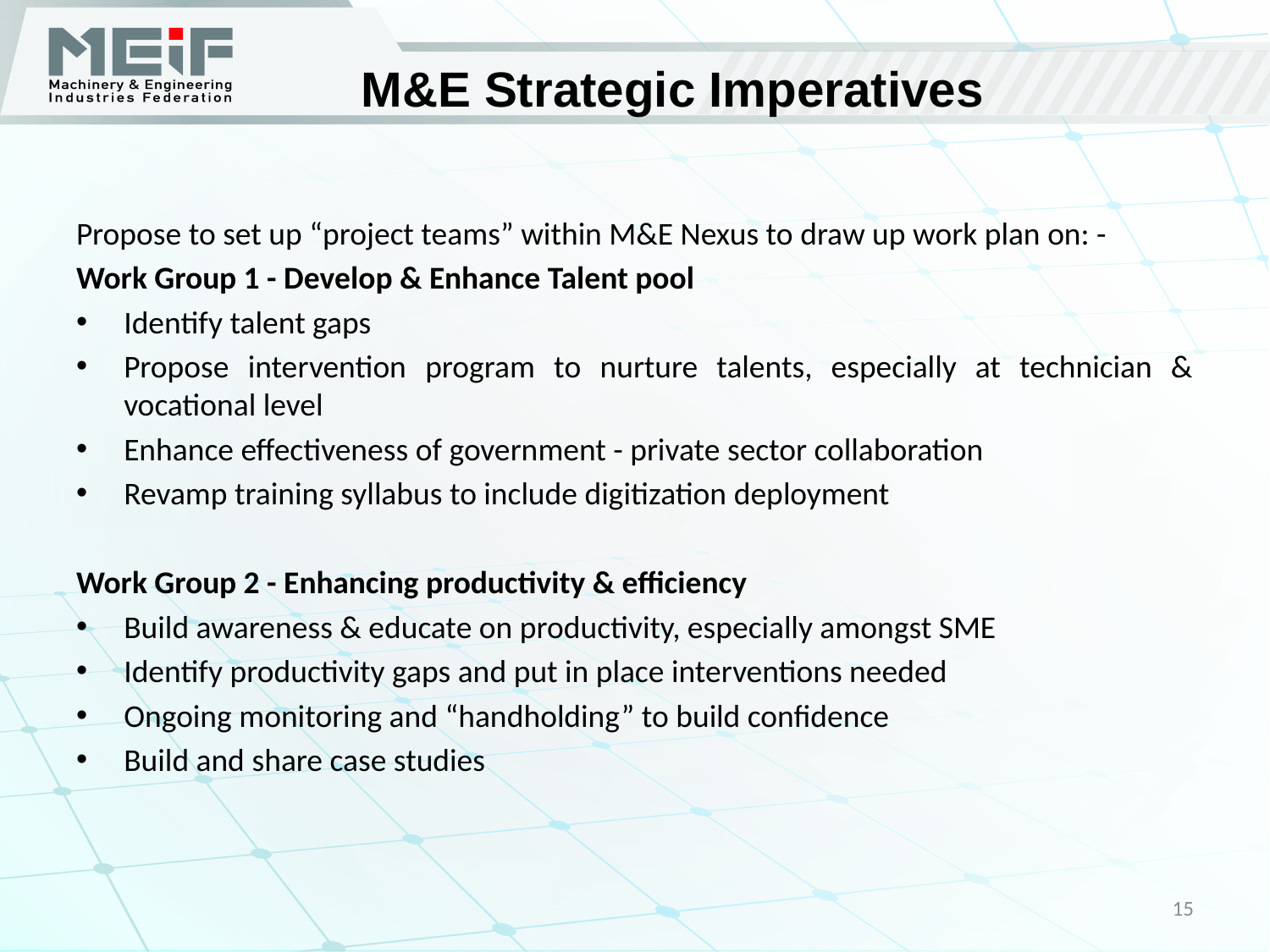

# M&E Strategic Imperatives
Propose to set up “project teams” within M&E Nexus to draw up work plan on: -
Work Group 1 - Develop & Enhance Talent pool
Identify talent gaps
Propose intervention program to nurture talents, especially at technician & vocational level
Enhance effectiveness of government - private sector collaboration
Revamp training syllabus to include digitization deployment

Work Group 2 - Enhancing productivity & efficiency
Build awareness & educate on productivity, especially amongst SME
Identify productivity gaps and put in place interventions needed
Ongoing monitoring and “handholding” to build confidence
Build and share case studies

15